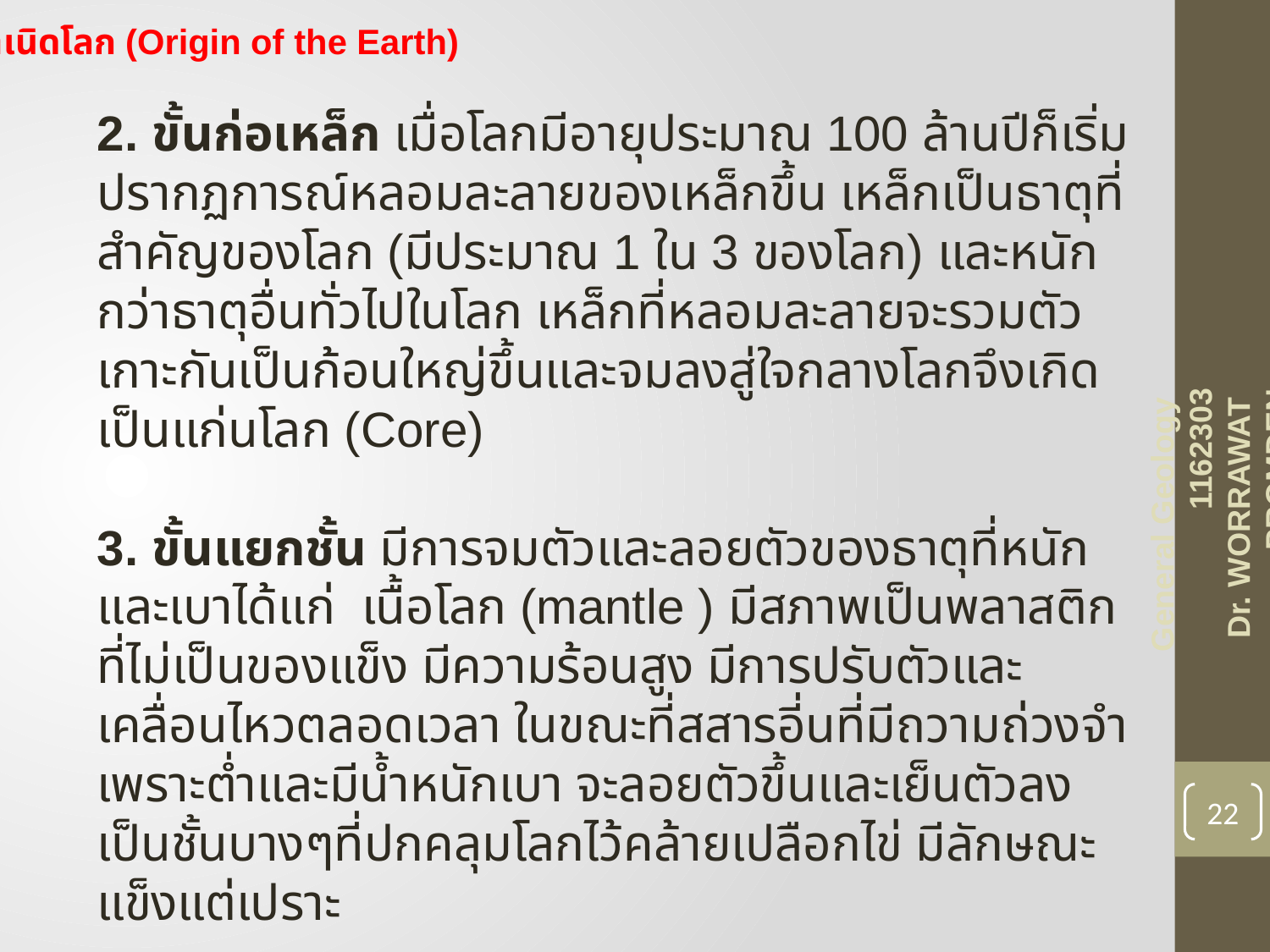

กำเนิดโลก (Origin of the Earth)
2. ขั้นก่อเหล็ก เมื่อโลกมีอายุประมาณ 100 ล้านปีก็เริ่มปรากฏการณ์หลอมละลายของเหล็กขึ้น เหล็กเป็นธาตุที่สำคัญของโลก (มีประมาณ 1 ใน 3 ของโลก) และหนักกว่าธาตุอื่นทั่วไปในโลก เหล็กที่หลอมละลายจะรวมตัวเกาะกันเป็นก้อนใหญ่ขึ้นและจมลงสู่ใจกลางโลกจึงเกิดเป็นแก่นโลก (Core)

3. ขั้นแยกชั้น มีการจมตัวและลอยตัวของธาตุที่หนักและเบาได้แก่  เนื้อโลก (mantle ) มีสภาพเป็นพลาสติกที่ไม่เป็นของแข็ง มีความร้อนสูง มีการปรับตัวและเคลื่อนไหวตลอดเวลา ในขณะที่สสารอี่นที่มีถวามถ่วงจำเพราะต่ำและมีน้ำหนักเบา จะลอยตัวขึ้นและเย็นตัวลงเป็นชั้นบางๆที่ปกคลุมโลกไว้คล้ายเปลือกไข่ มีลักษณะแข็งแต่เปราะ

General Geology  1162303
Dr. WORRAWAT  PROMDEN
22